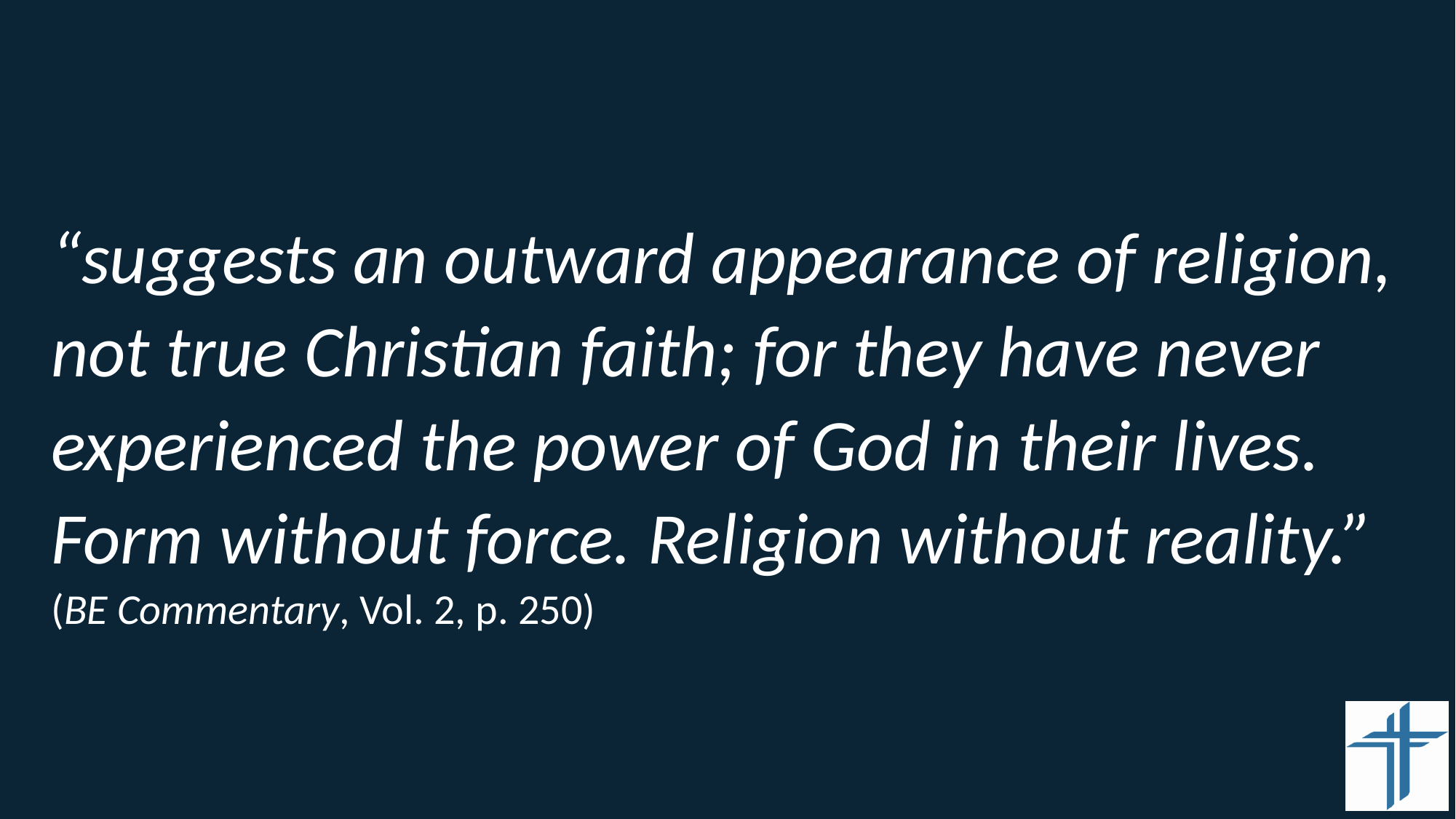

#
“suggests an outward appearance of religion, not true Christian faith; for they have never experienced the power of God in their lives. Form without force. Religion without reality.” (BE Commentary, Vol. 2, p. 250)